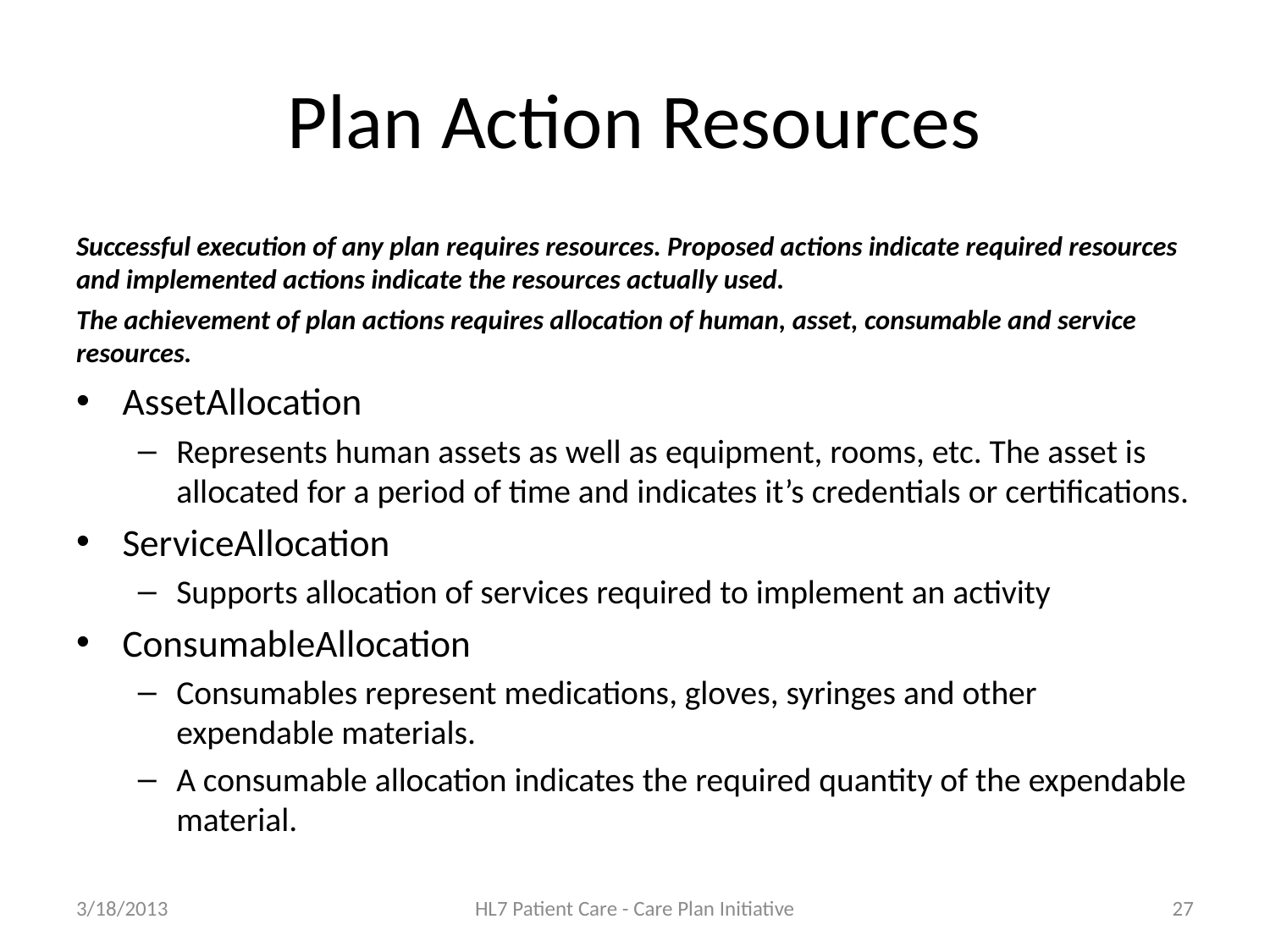

# Plan Action Resources
Successful execution of any plan requires resources. Proposed actions indicate required resources and implemented actions indicate the resources actually used.

The achievement of plan actions requires allocation of human, asset, consumable and service resources.

AssetAllocation
Represents human assets as well as equipment, rooms, etc. The asset is allocated for a period of time and indicates it’s credentials or certifications.
ServiceAllocation
Supports allocation of services required to implement an activity
ConsumableAllocation
Consumables represent medications, gloves, syringes and other expendable materials.
A consumable allocation indicates the required quantity of the expendable material.
3/18/2013
HL7 Patient Care - Care Plan Initiative
27